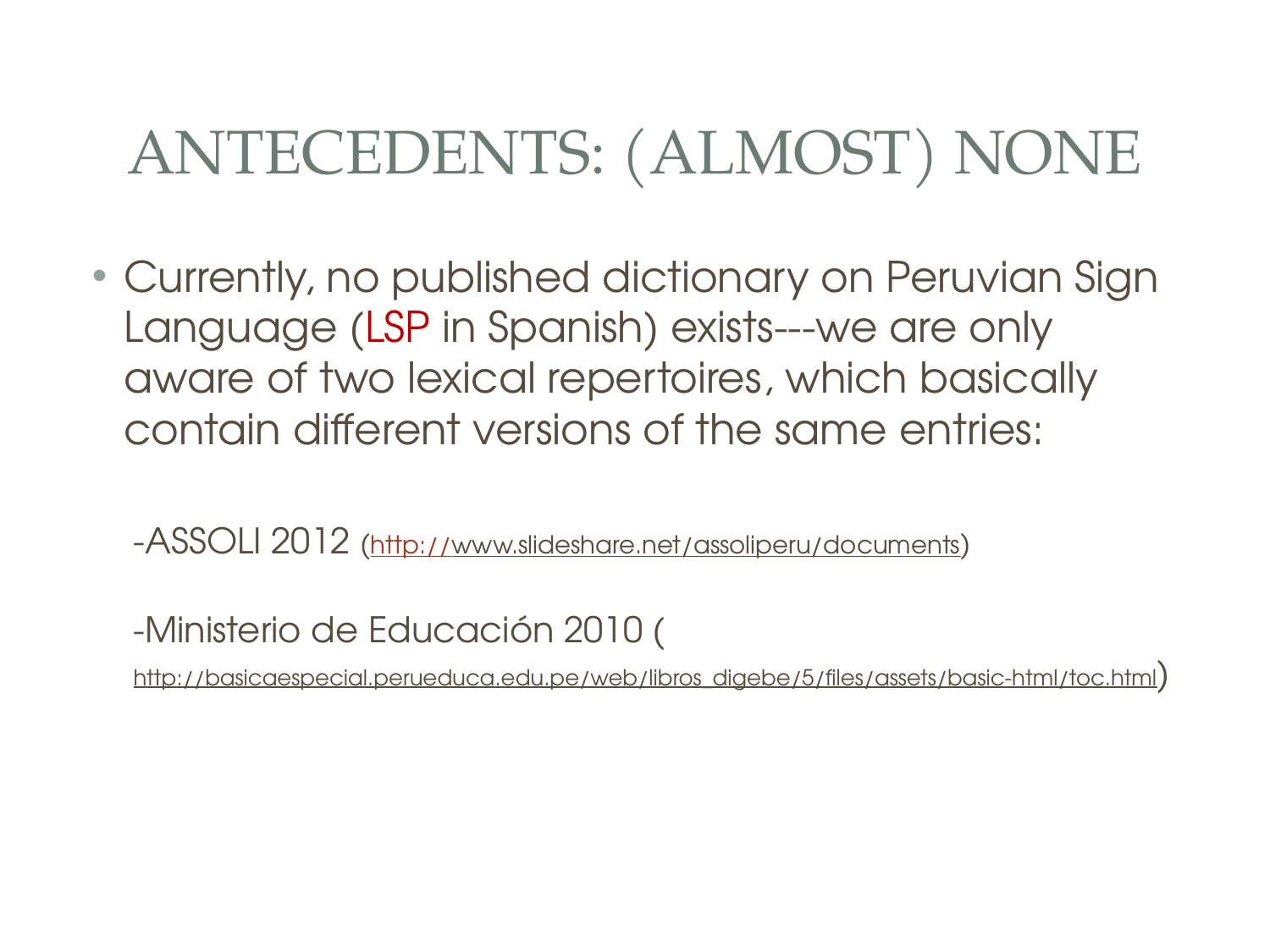

# Antecedents: (almost) none
Currently, no published dictionary on Peruvian Sign Language (LSP in Spanish) exists---we are only aware of two lexical repertoires, which basically contain different versions of the same entries:

-ASSOLI 2012 (http://www.slideshare.net/assoliperu/documents)

-Ministerio de Educación 2010 (http://basicaespecial.perueduca.edu.pe/web/libros_digebe/5/files/assets/basic-html/toc.html)